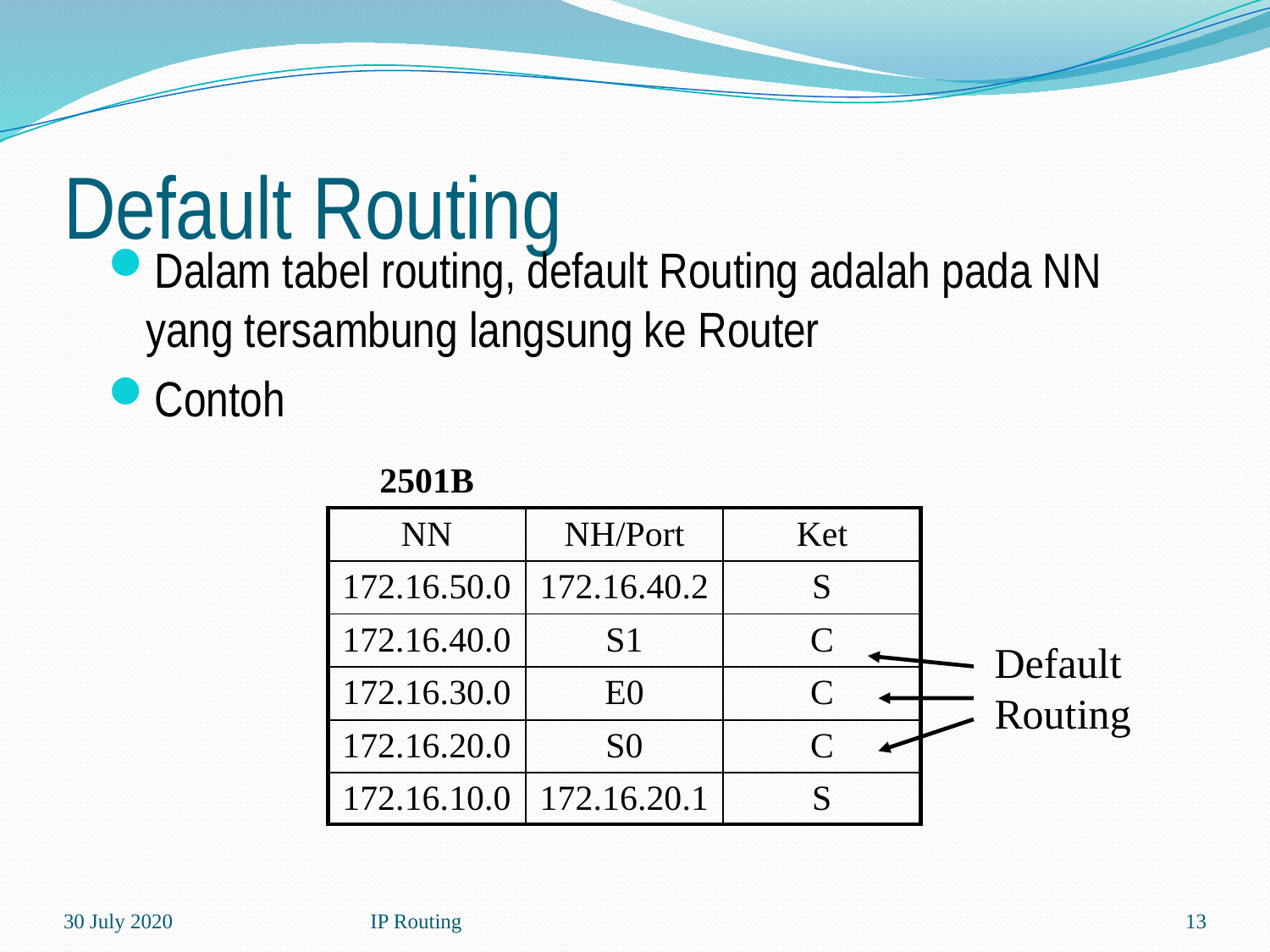

# Default Routing
Dalam tabel routing, default Routing adalah pada NN yang tersambung langsung ke Router
Contoh

| 2501B |  |  |
| --- | --- | --- |
| NN | NH/Port | Ket |
| 172.16.50.0 | 172.16.40.2 | S |
| 172.16.40.0 | S1 | C |
| 172.16.30.0 | E0 | C |
| 172.16.20.0 | S0 | C |
| 172.16.10.0 | 172.16.20.1 | S |
Default
Routing

30 July 2020
IP Routing
13